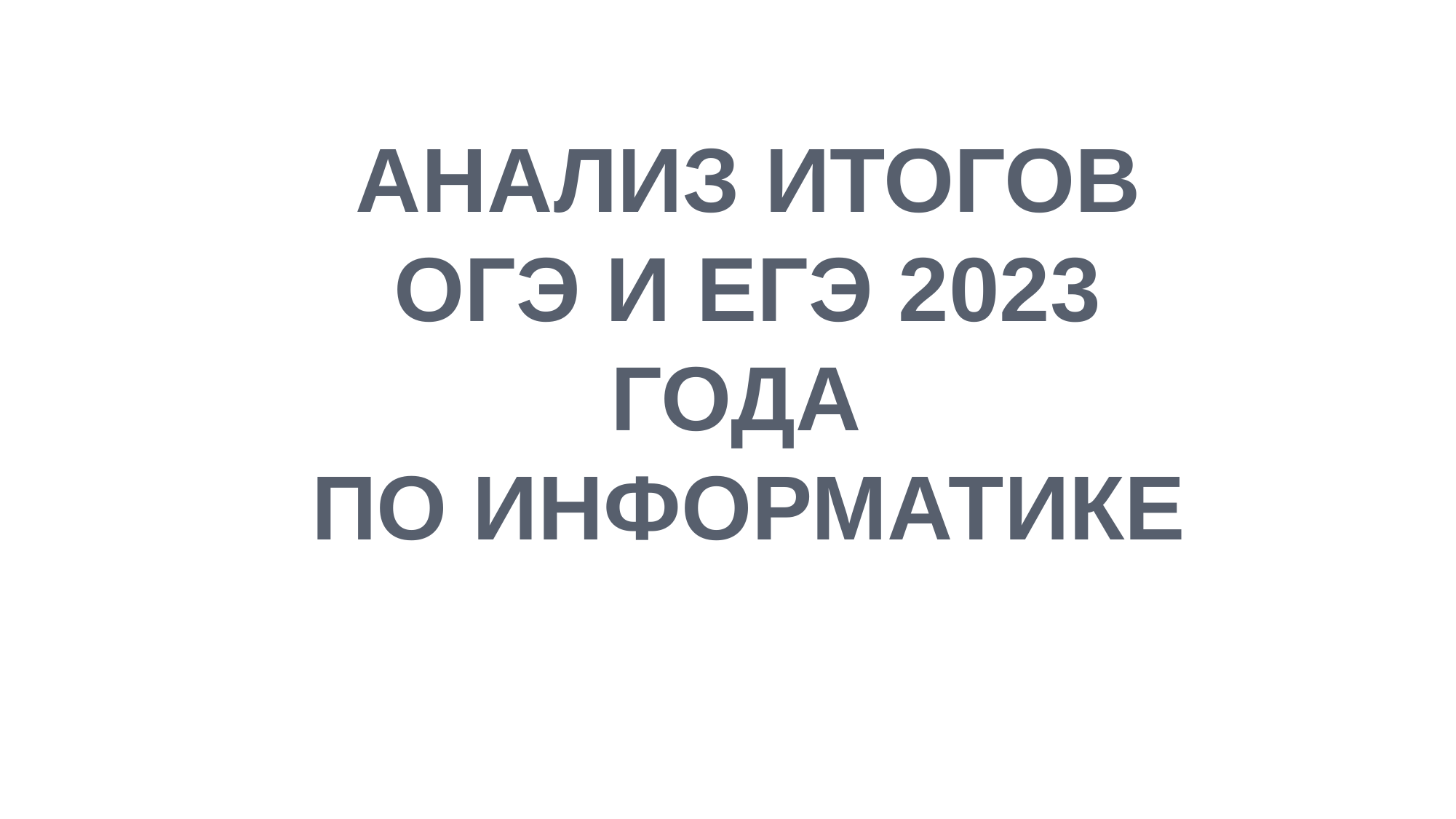

# Анализ итогов ОГЭ и ЕГЭ 2023 года по информатике